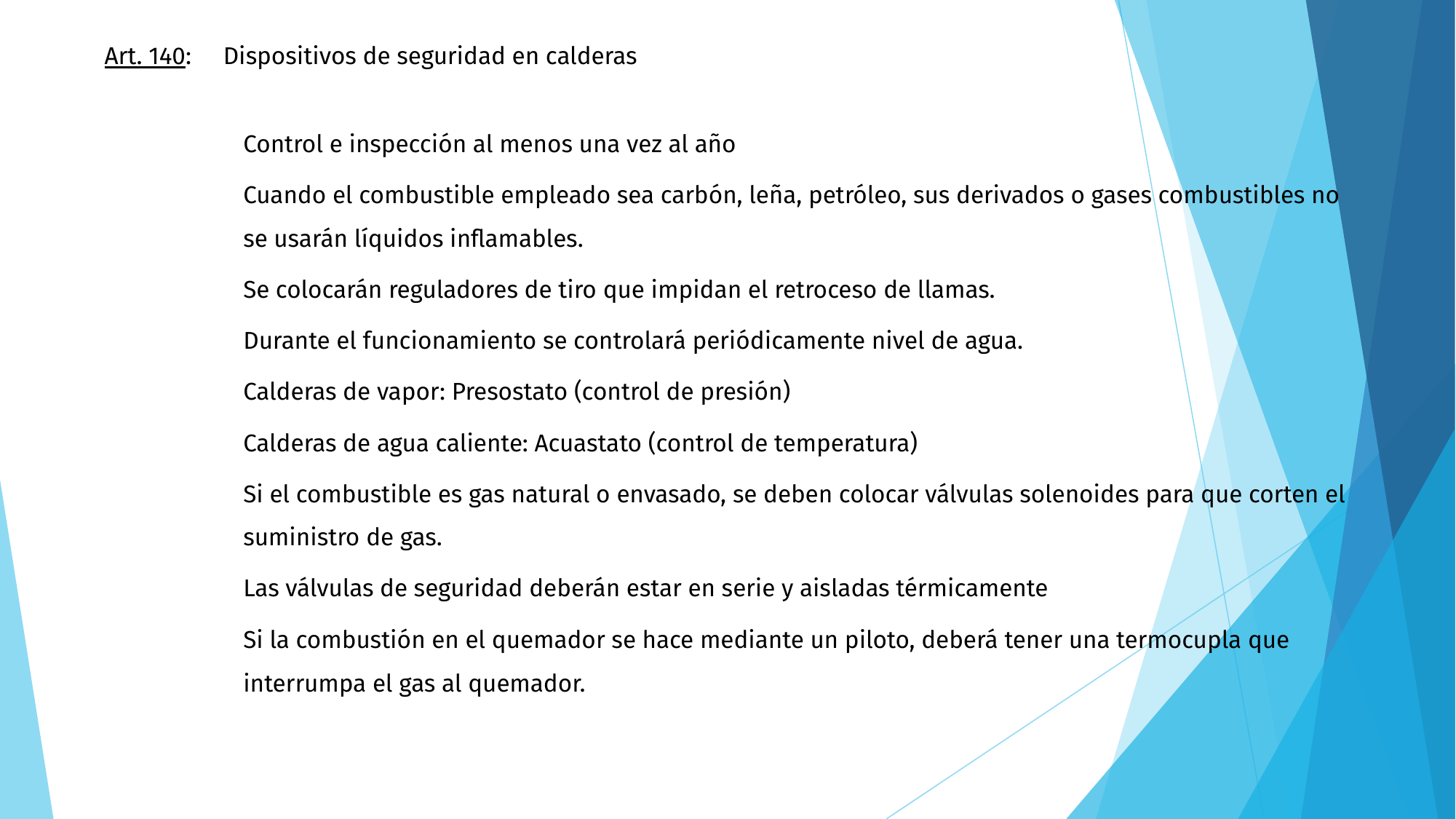

Art. 140:     Dispositivos de seguridad en calderas

Control e inspección al menos una vez al año
Cuando el combustible empleado sea carbón, leña, petróleo, sus derivados o gases combustibles no se usarán líquidos inflamables.
Se colocarán reguladores de tiro que impidan el retroceso de llamas.
Durante el funcionamiento se controlará periódicamente nivel de agua.
Calderas de vapor: Presostato (control de presión)
Calderas de agua caliente: Acuastato (control de temperatura)
Si el combustible es gas natural o envasado, se deben colocar válvulas solenoides para que corten el suministro de gas.
Las válvulas de seguridad deberán estar en serie y aisladas térmicamente
Si la combustión en el quemador se hace mediante un piloto, deberá tener una termocupla que interrumpa el gas al quemador.